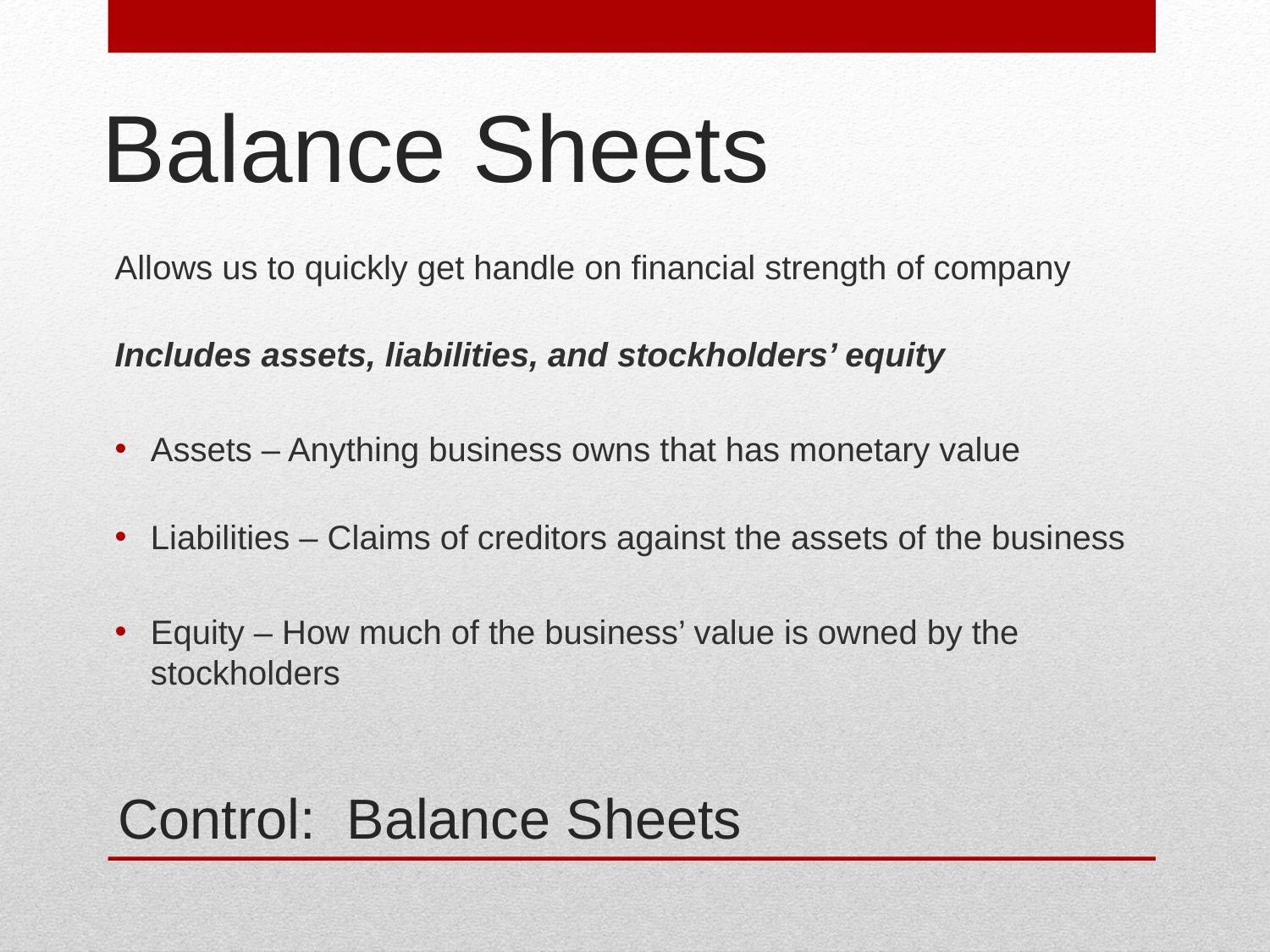

# Balance Sheets
Allows us to quickly get handle on financial strength of company
Includes assets, liabilities, and stockholders’ equity

Assets – Anything business owns that has monetary value
Liabilities – Claims of creditors against the assets of the business

Equity – How much of the business’ value is owned by the stockholders

Control:  Balance Sheets